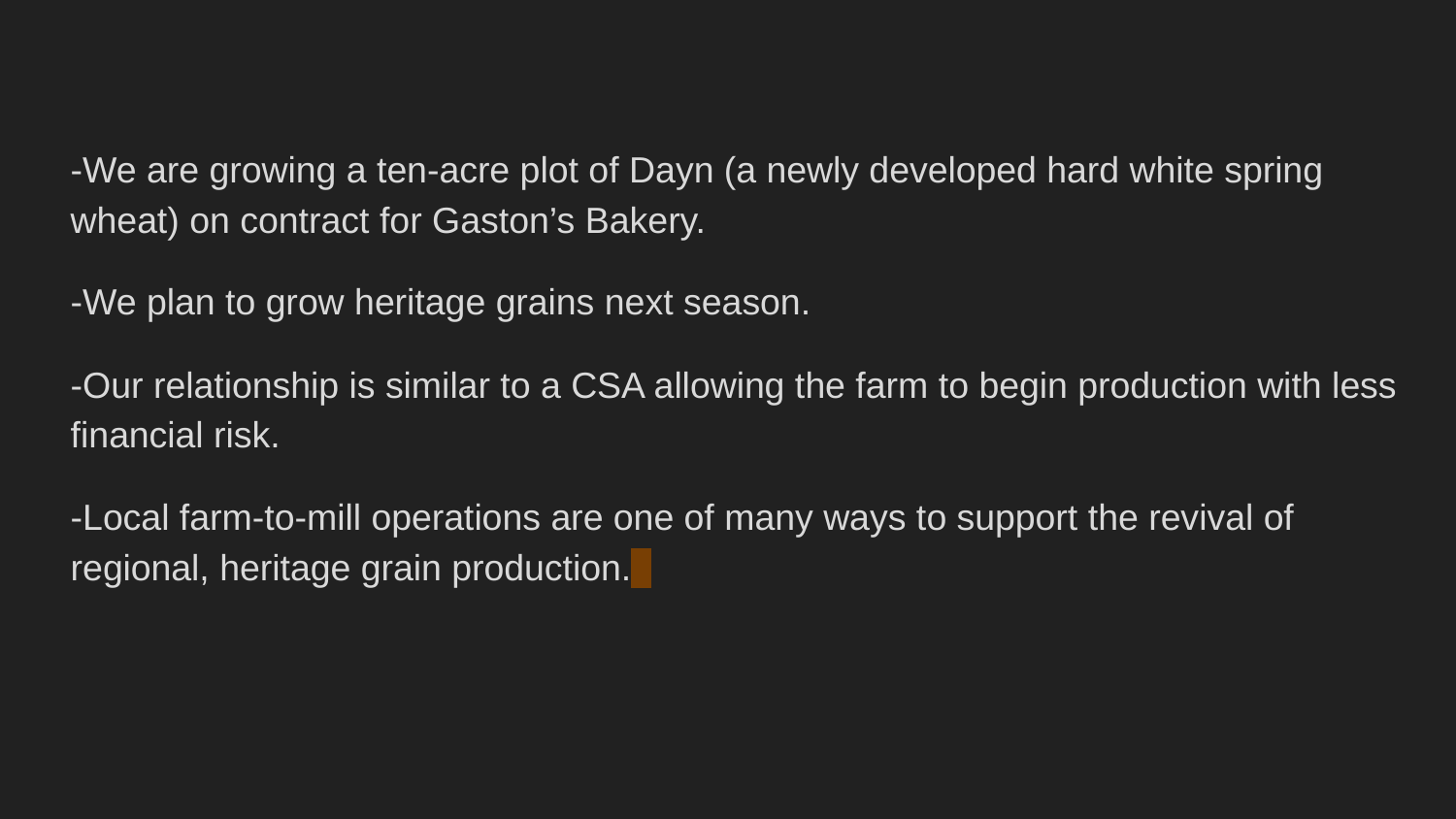

-We are growing a ten-acre plot of Dayn (a newly developed hard white spring wheat) on contract for Gaston’s Bakery.
-We plan to grow heritage grains next season.
-Our relationship is similar to a CSA allowing the farm to begin production with less financial risk.
-Local farm-to-mill operations are one of many ways to support the revival of regional, heritage grain production.